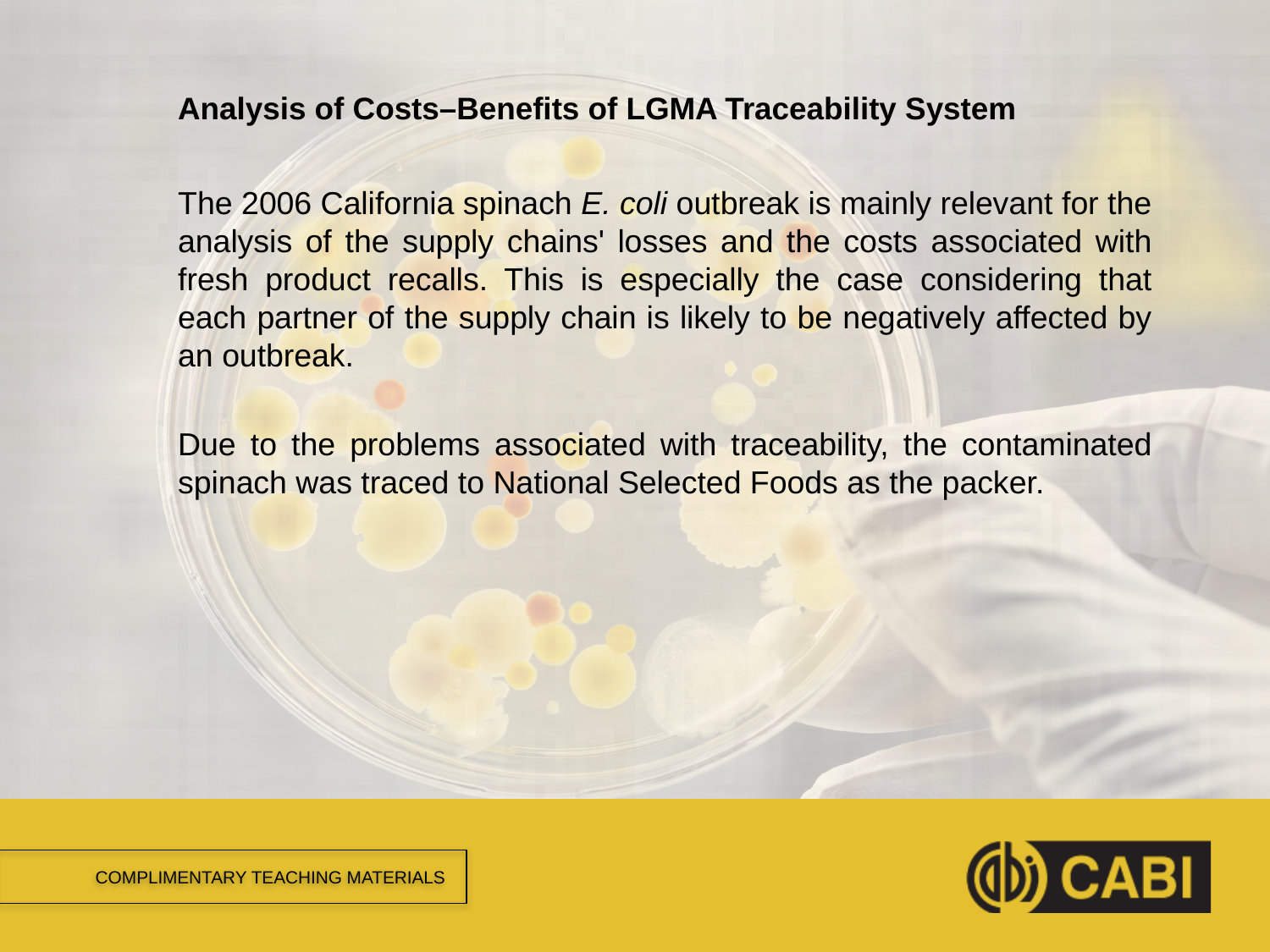

# Analysis of Costs–Benefits of LGMA Traceability System
The 2006 California spinach E. coli outbreak is mainly relevant for the analysis of the supply chains' losses and the costs associated with fresh product recalls. This is especially the case considering that each partner of the supply chain is likely to be negatively affected by an outbreak.

Due to the problems associated with traceability, the contaminated spinach was traced to National Selected Foods as the packer.